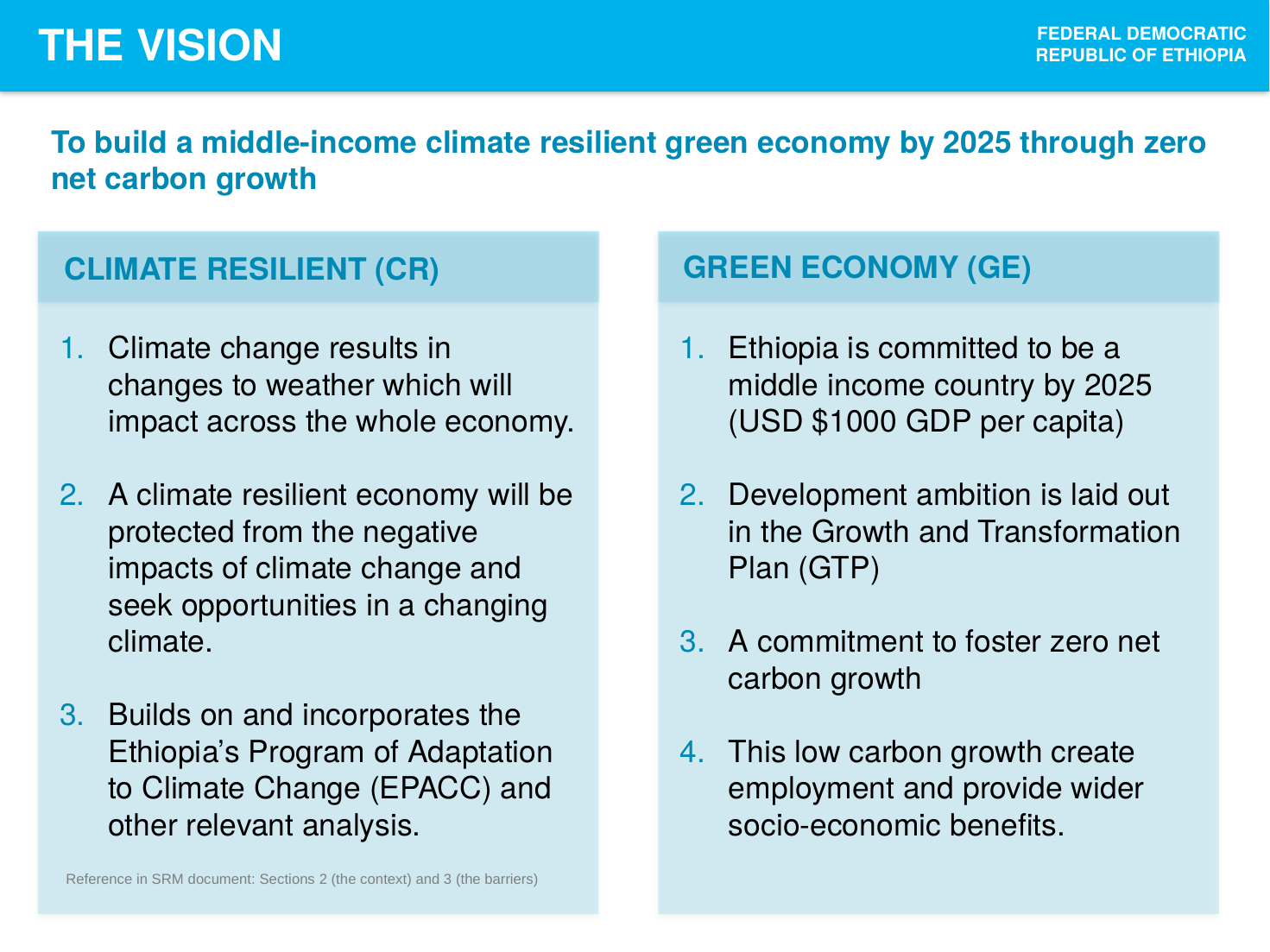

THE VISION
FEDERAL DEMOCRATIC REPUBLIC OF ETHIOPIA
# To build a middle-income climate resilient green economy by 2025 through zero net carbon growth

GREEN ECONOMY (GE)
CLIMATE RESILIENT (CR)
Climate change results in changes to weather which will impact across the whole economy.

A climate resilient economy will be protected from the negative impacts of climate change and seek opportunities in a changing climate.

Builds on and incorporates the Ethiopia’s Program of Adaptation to Climate Change (EPACC) and other relevant analysis.

Ethiopia is committed to be a middle income country by 2025 (USD $1000 GDP per capita)

Development ambition is laid out in the Growth and Transformation Plan (GTP)

A commitment to foster zero net carbon growth

This low carbon growth create employment and provide wider socio-economic benefits.

Reference in SRM document: Sections 2 (the context) and 3 (the barriers)